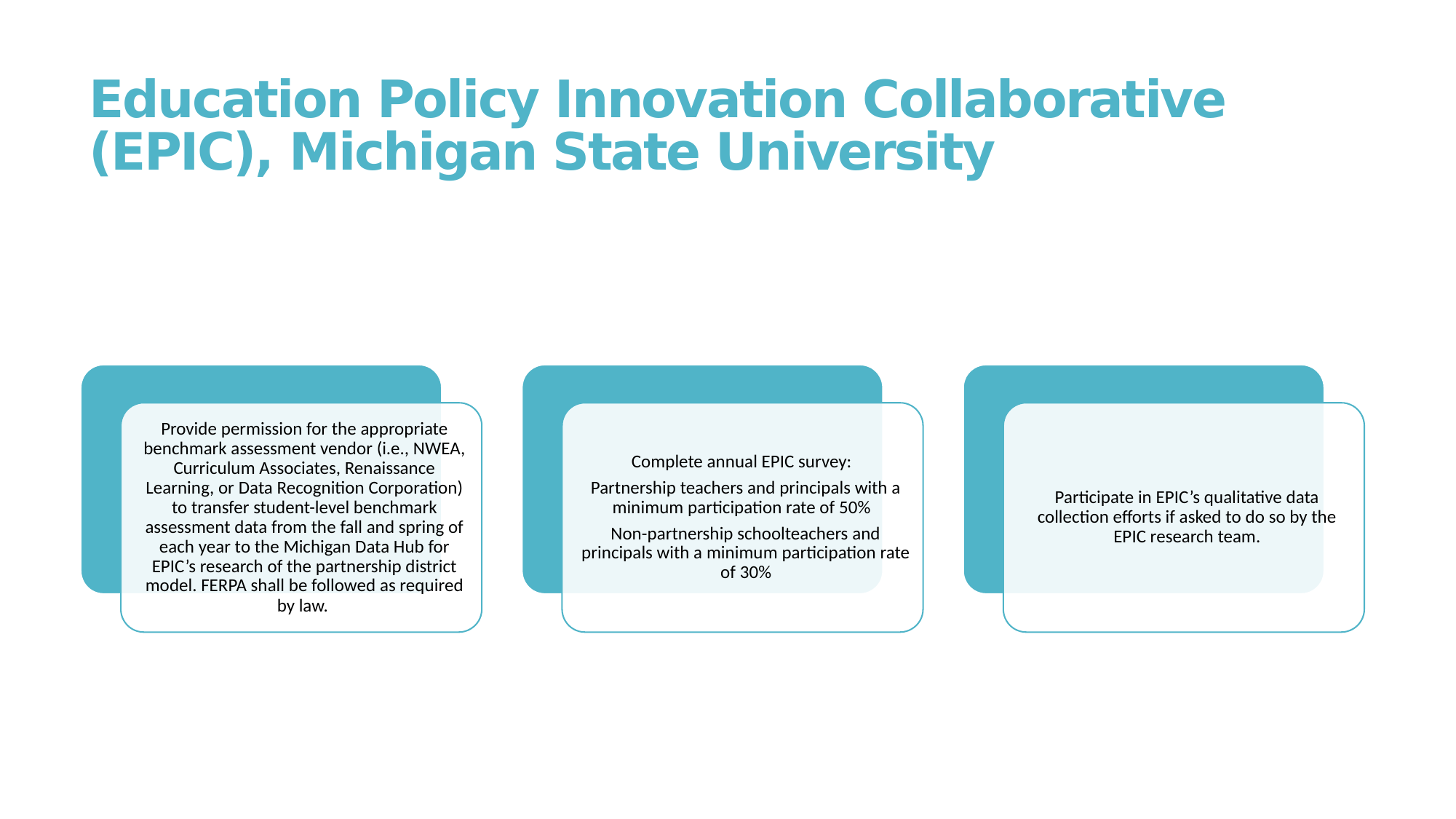

# Education Policy Innovation Collaborative (EPIC), Michigan State University
Provide permission for the appropriate benchmark assessment vendor (i.e., NWEA, Curriculum Associates, Renaissance Learning, or Data Recognition Corporation) to transfer student-level benchmark assessment data from the fall and spring of each year to the Michigan Data Hub for EPIC’s research of the partnership district model. FERPA shall be followed as required by law.
Complete annual EPIC survey:
Partnership teachers and principals with a minimum participation rate of 50%
Non-partnership schoolteachers and principals with a minimum participation rate of 30%
Participate in EPIC’s qualitative data collection efforts if asked to do so by the EPIC research team.